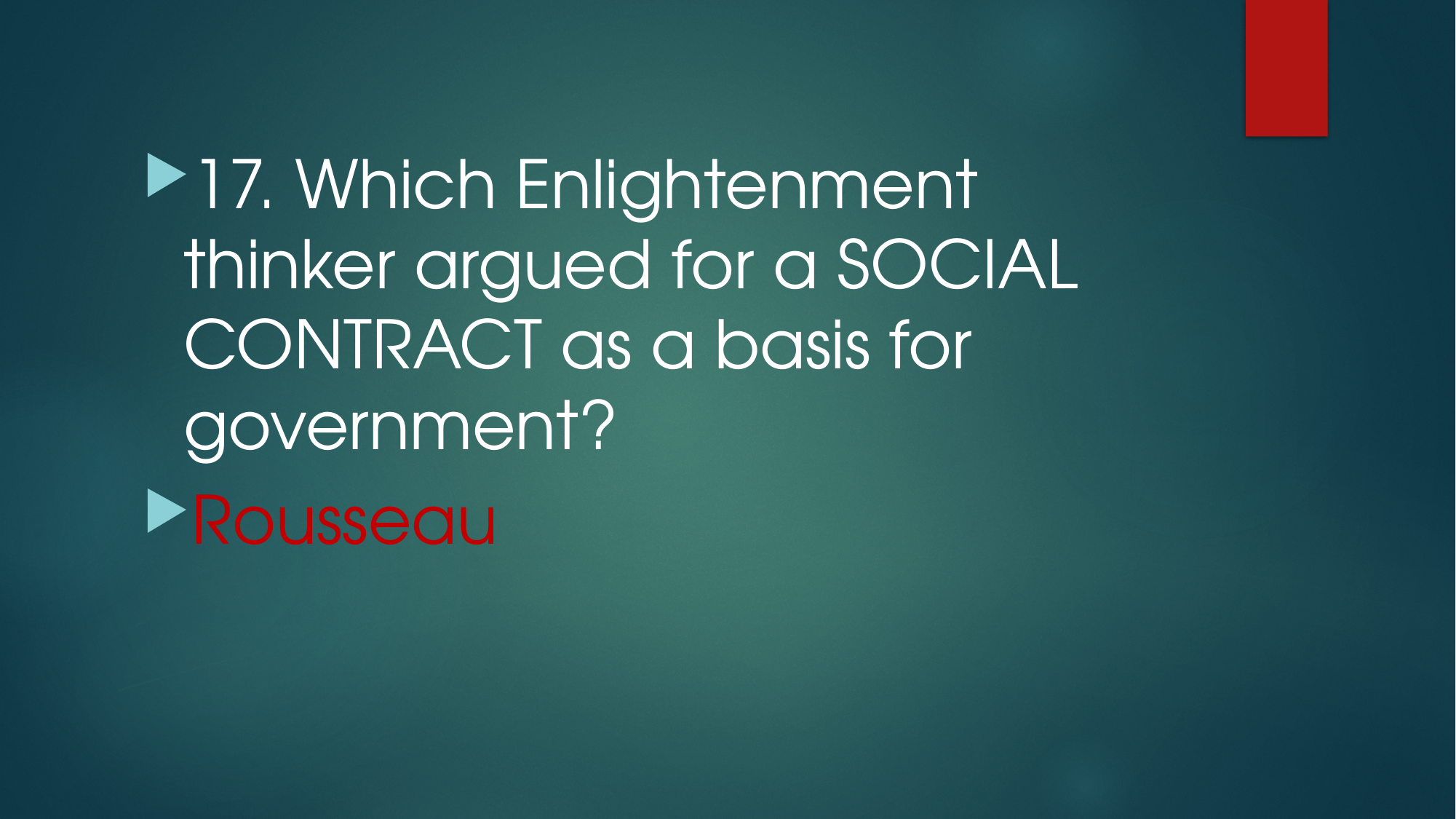

#
17. Which Enlightenment thinker argued for a SOCIAL CONTRACT as a basis for government?
Rousseau